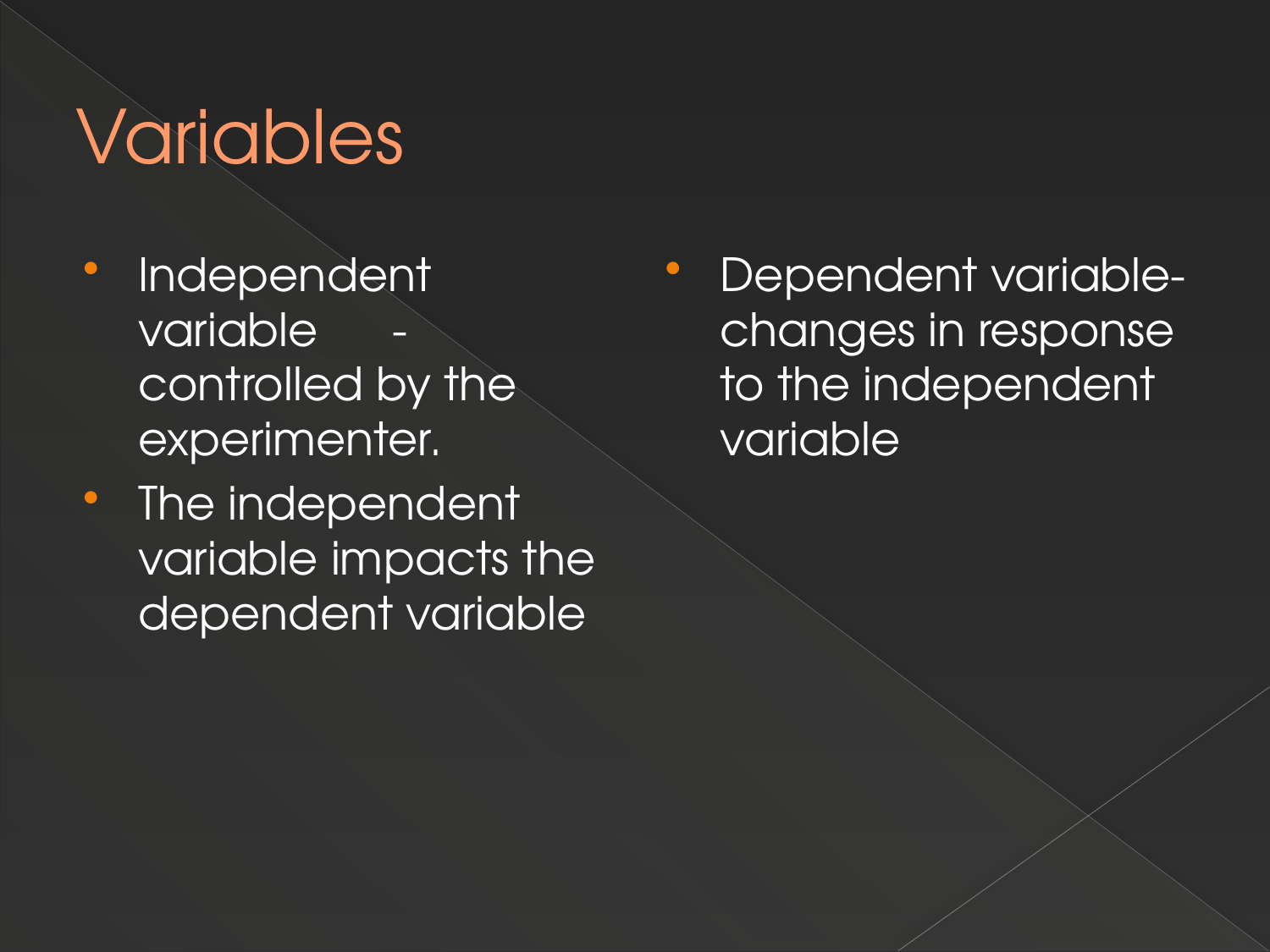

# Variables
Independent variable	- controlled by the experimenter.
The independent variable impacts the dependent variable

Dependent variable-changes in response to the independent variable